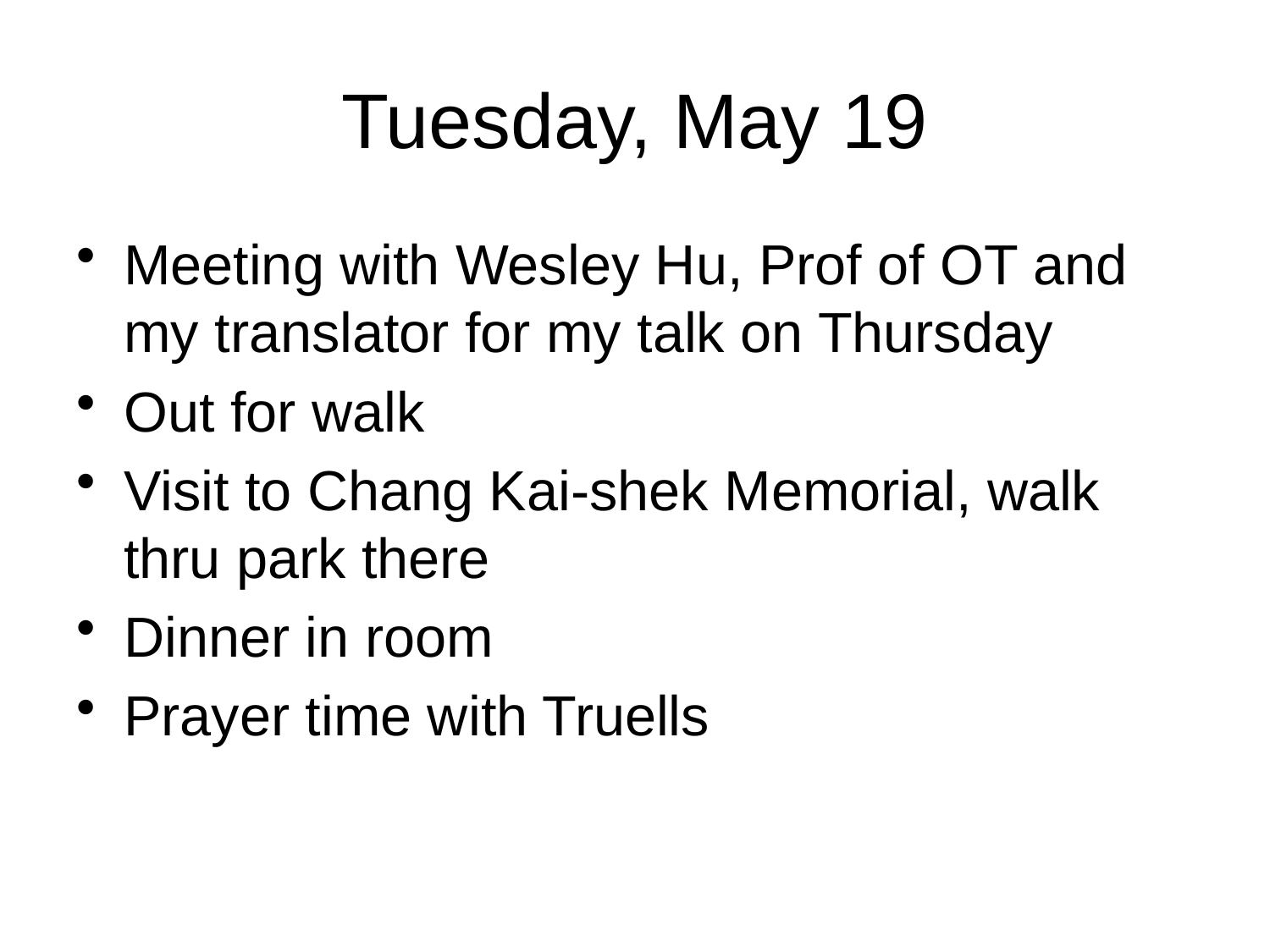

# Tuesday, May 19
Meeting with Wesley Hu, Prof of OT and my translator for my talk on Thursday
Out for walk
Visit to Chang Kai-shek Memorial, walk thru park there
Dinner in room
Prayer time with Truells